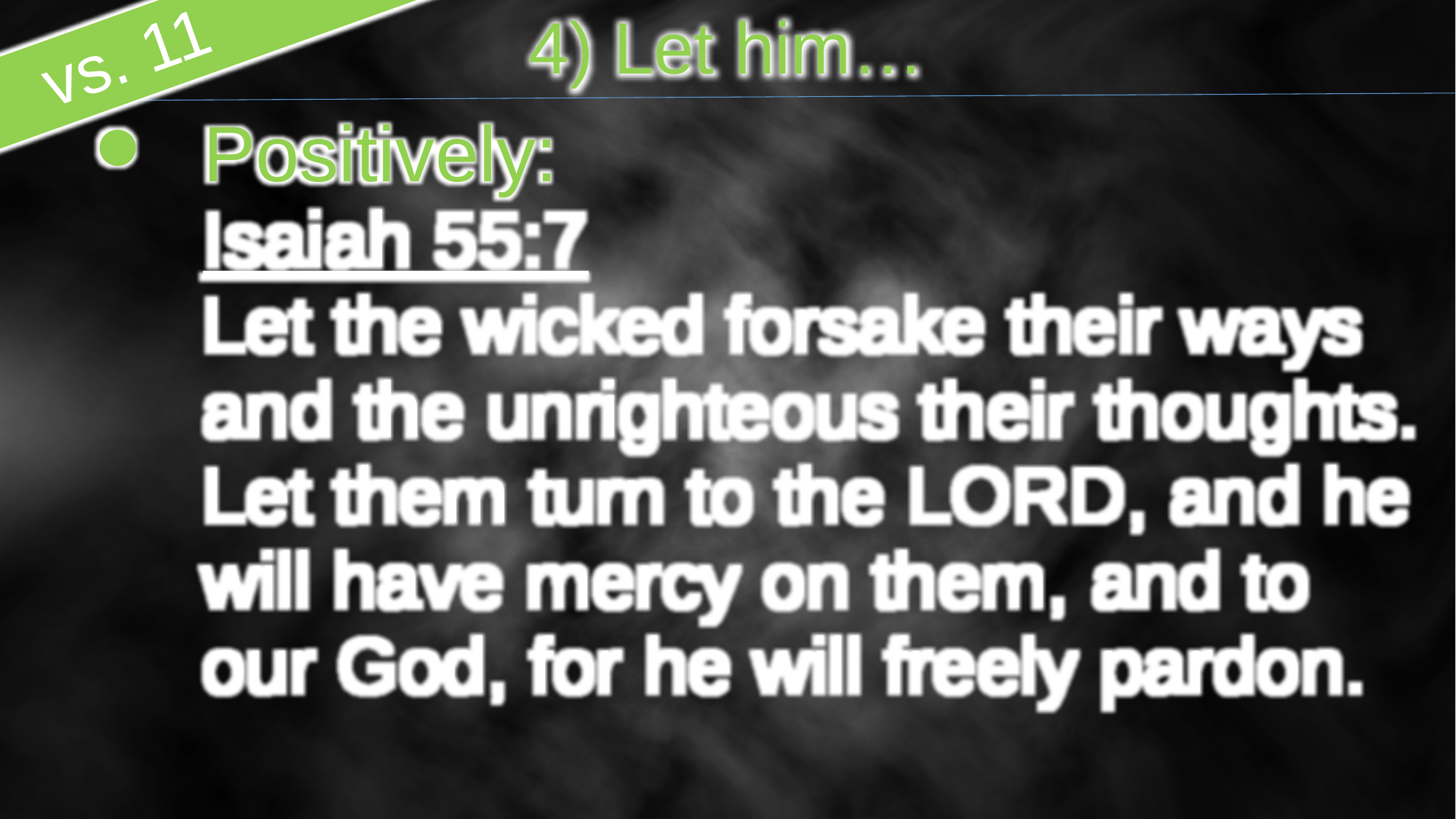

4) Let him…
   vs. 11
Positively:
Isaiah 55:7
Let the wicked forsake their ways and the unrighteous their thoughts. Let them turn to the LORD, and he will have mercy on them, and to our God, for he will freely pardon.